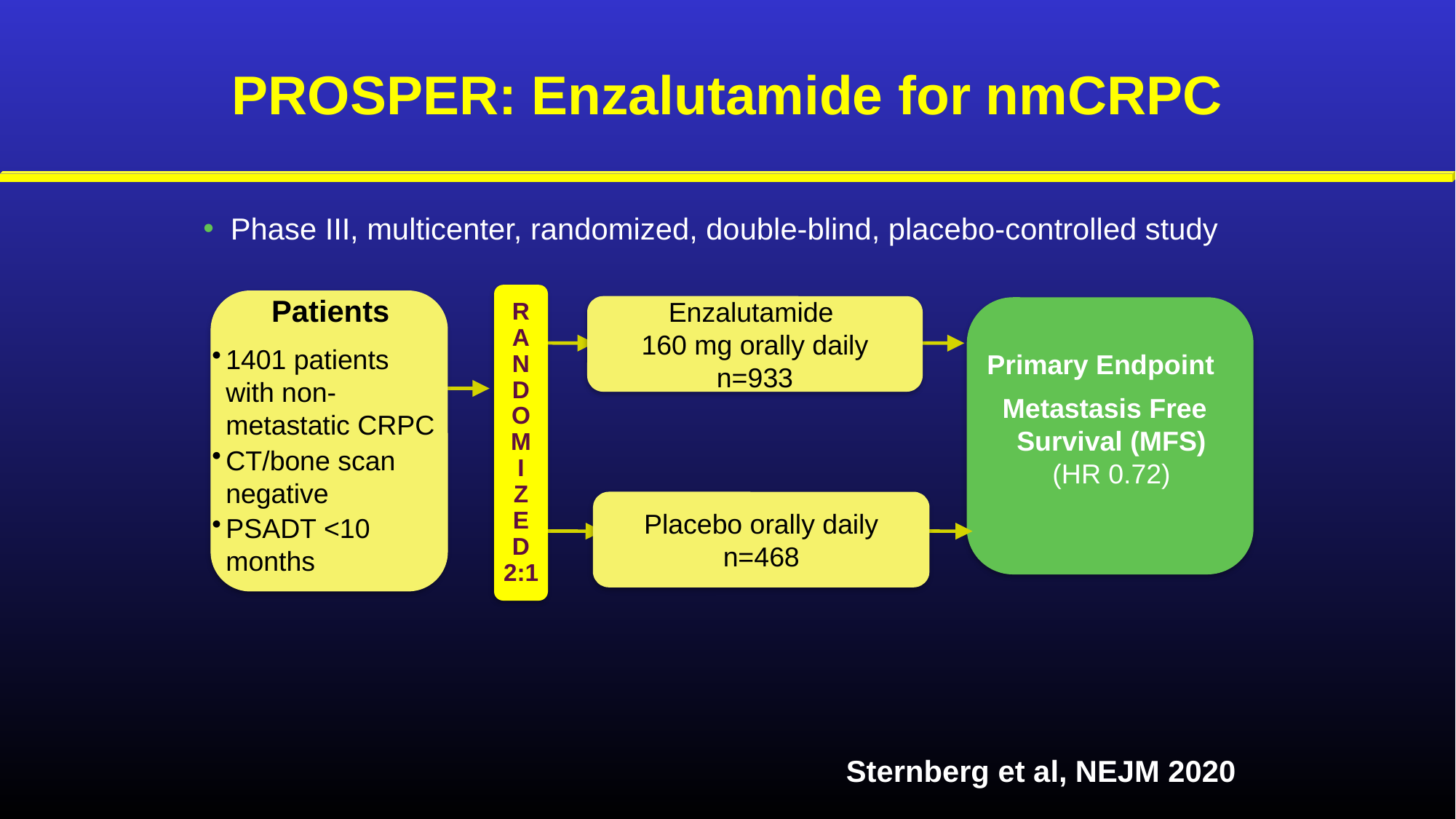

# PROSPER: Enzalutamide for nmCRPC
Phase III, multicenter, randomized, double-blind, placebo-controlled study
R
A
N
D
O
M
I
Z
E
D
2:1
Patients
1401 patients with non-metastatic CRPC
CT/bone scan negative
PSADT <10 months

Enzalutamide
160 mg orally daily
n=933

Primary Endpoint
Metastasis Free Survival (MFS)
(HR 0.72)
Placebo orally daily
n=468
Sternberg et al, NEJM 2020